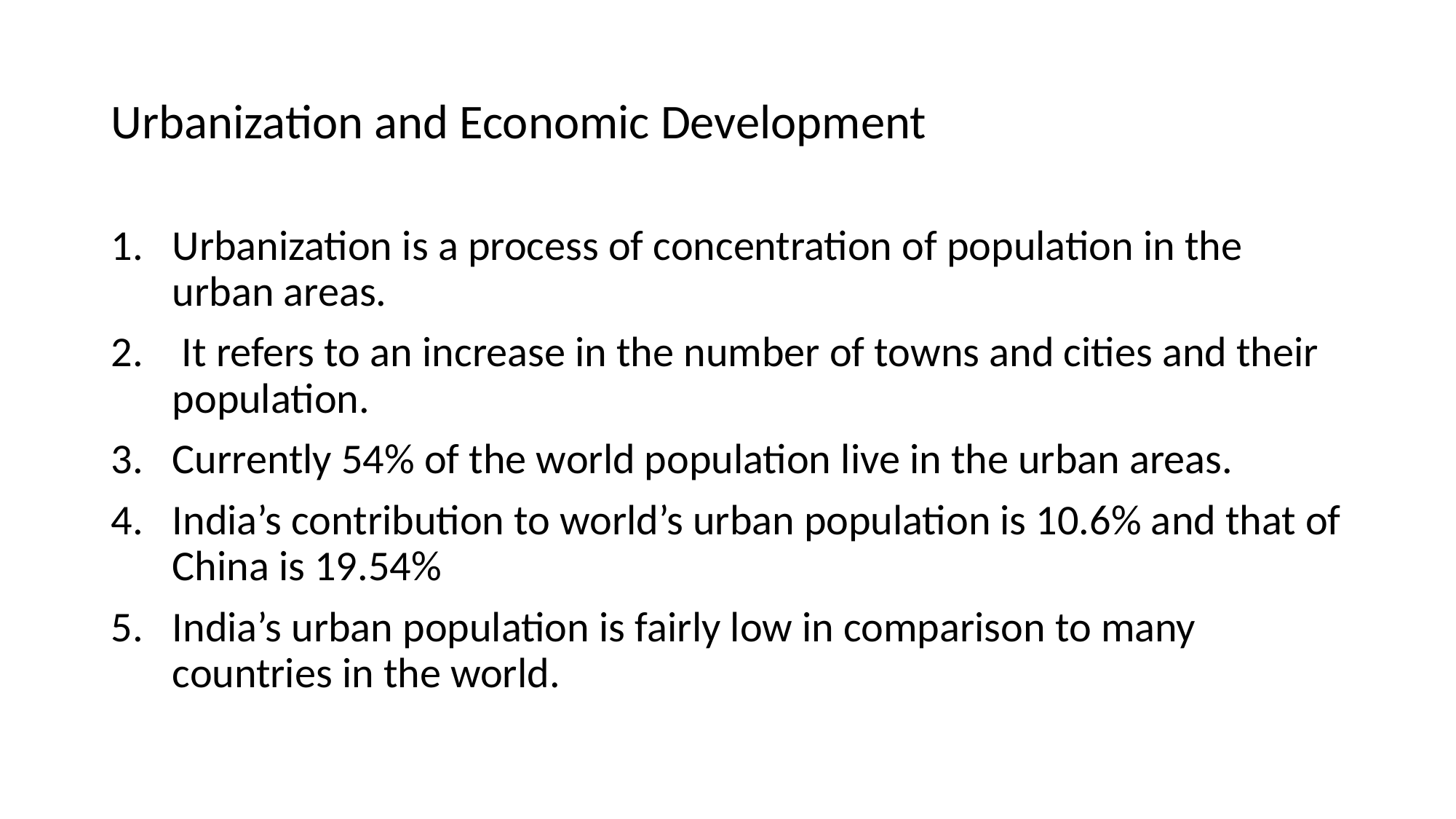

# Urbanization and Economic Development
Urbanization is a process of concentration of population in the urban areas.
 It refers to an increase in the number of towns and cities and their population.
Currently 54% of the world population live in the urban areas.
India’s contribution to world’s urban population is 10.6% and that of China is 19.54%
India’s urban population is fairly low in comparison to many countries in the world.